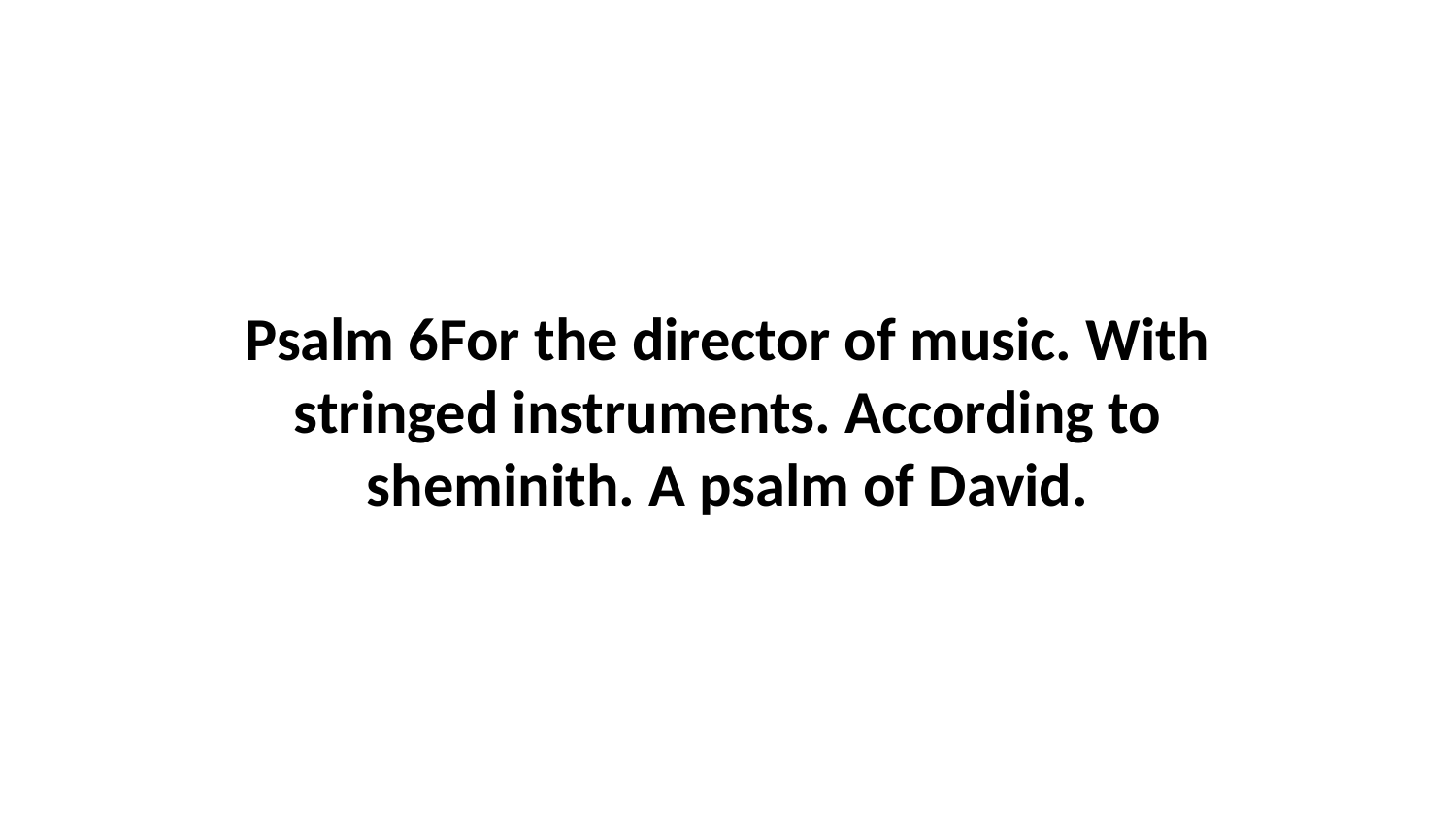

Psalm 6For the director of music. With stringed instruments. According to sheminith. A psalm of David.